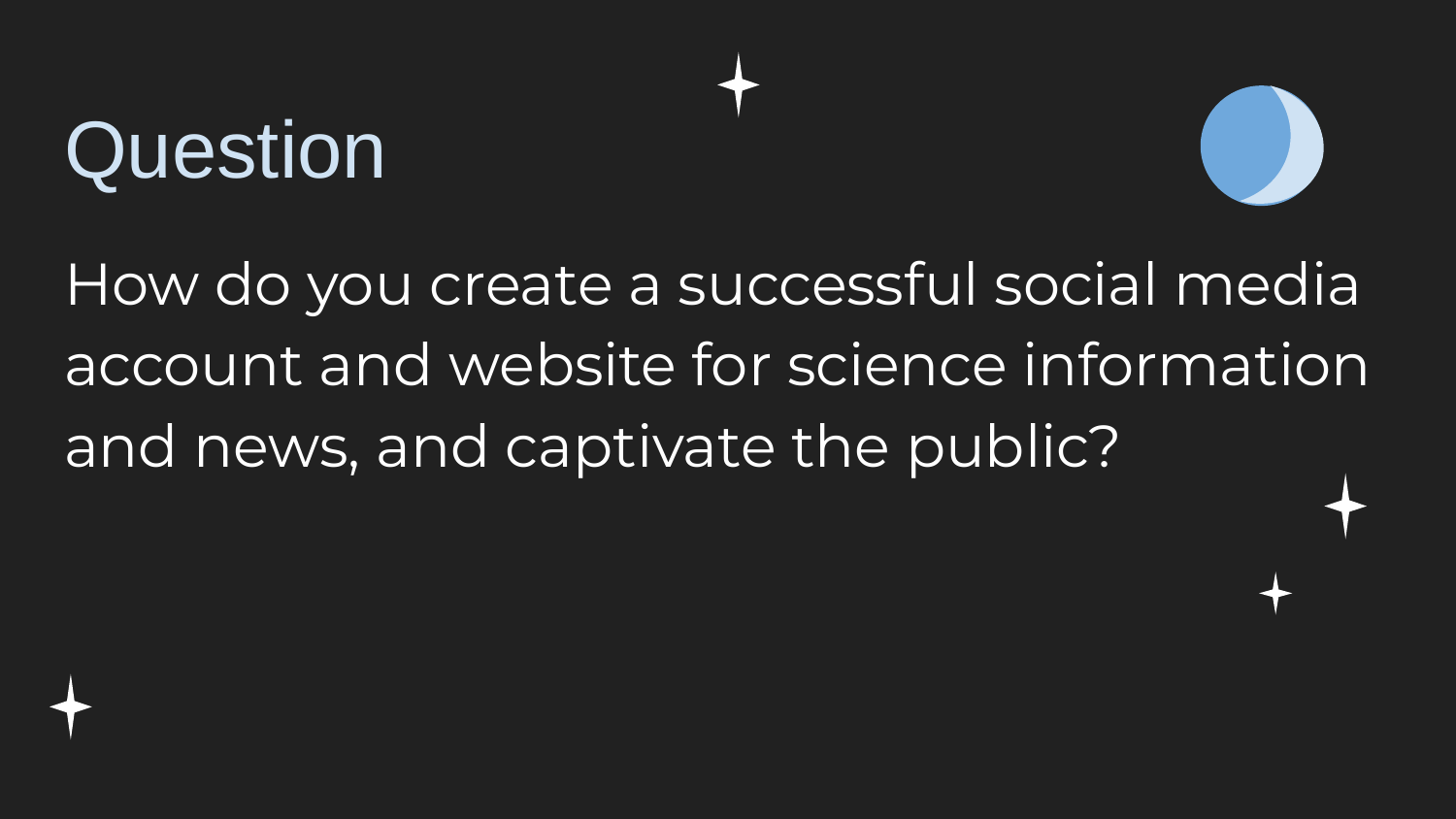

# Question
How do you create a successful social media account and website for science information and news, and captivate the public?